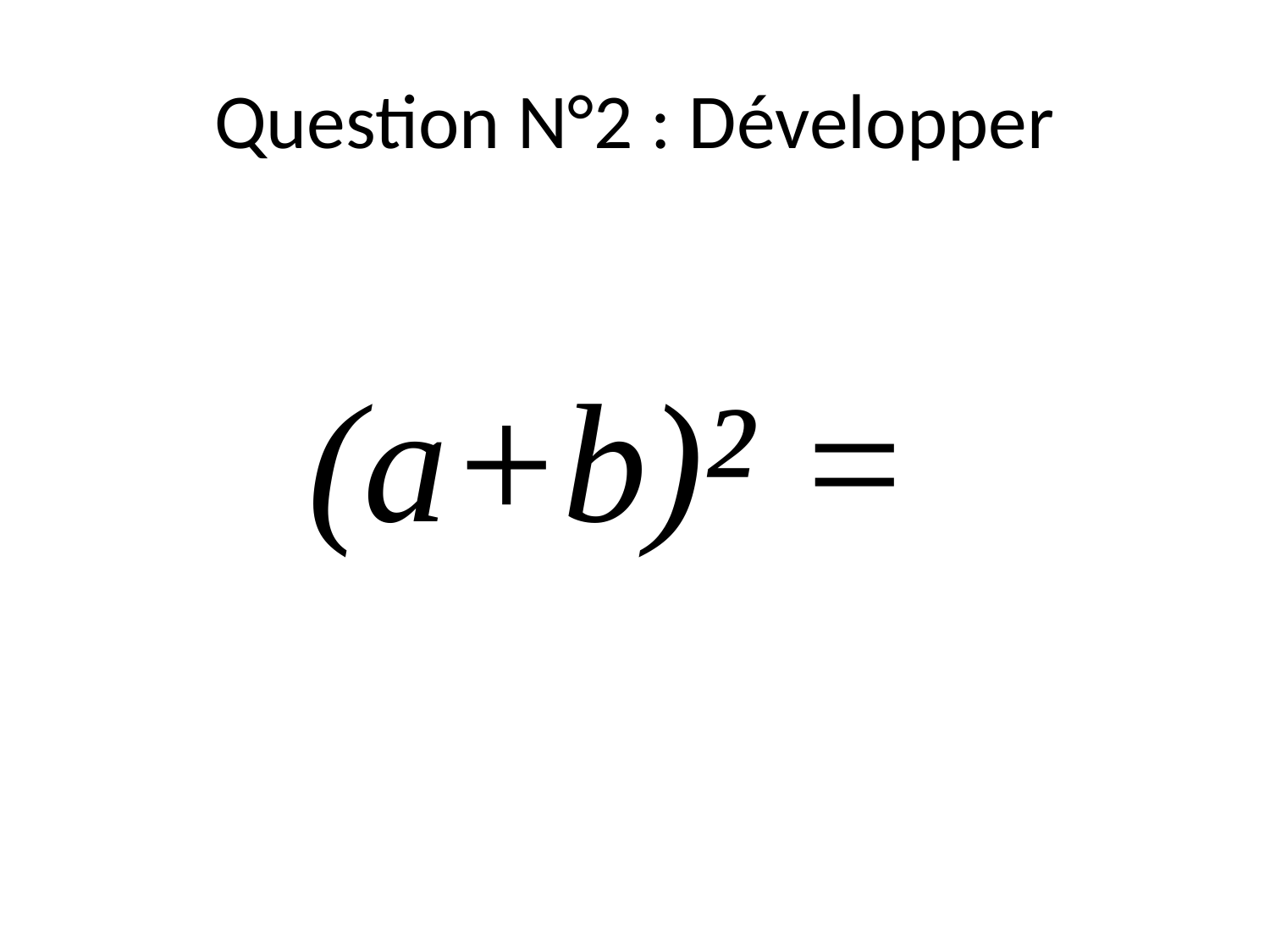

# Question N°2 : Développer
(a+b)² =